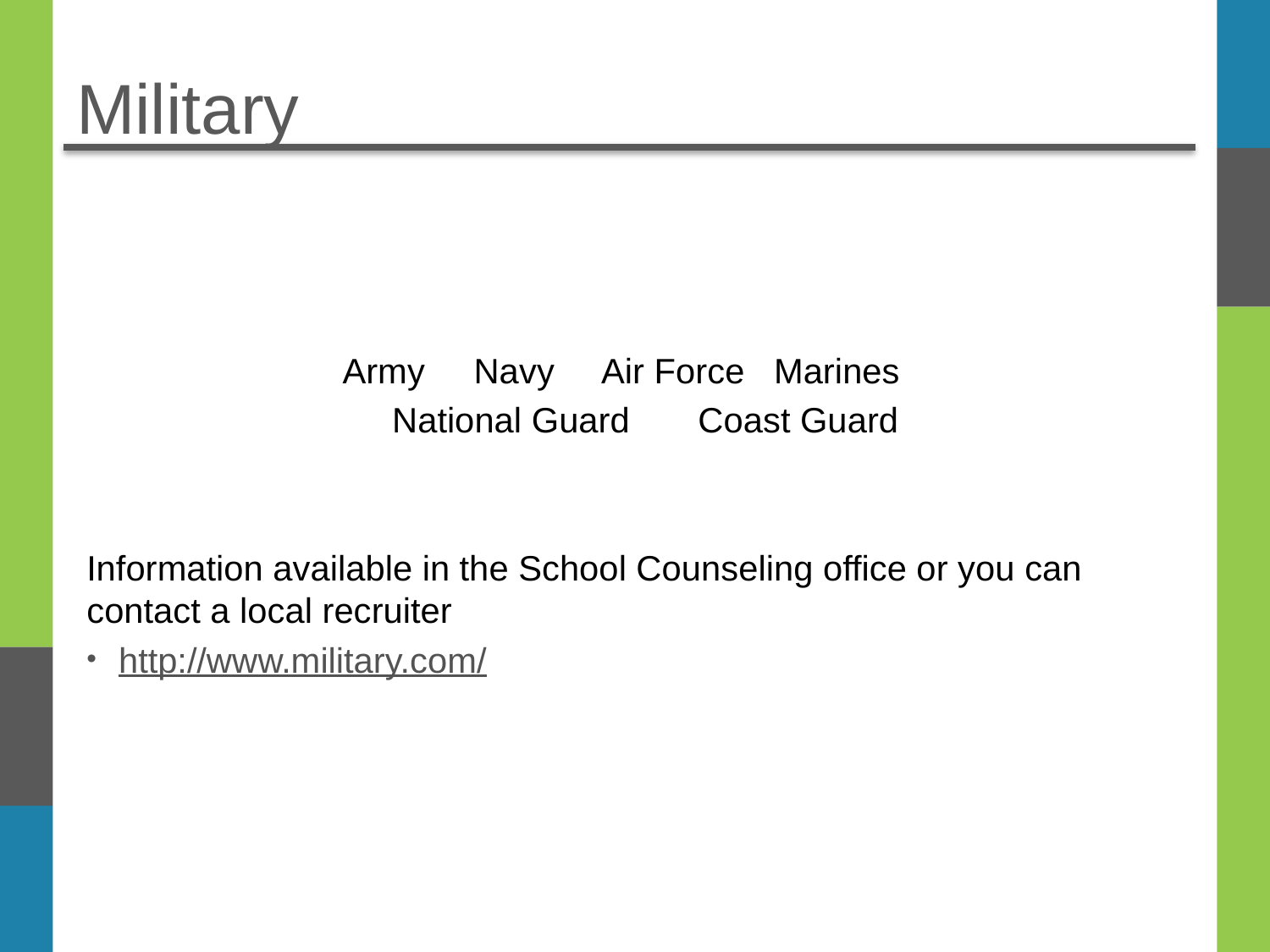

# Military

Army     Navy     Air Force   Marines
National Guard       Coast Guard

Information available in the School Counseling office or you can contact a local recruiter
http://www.military.com/